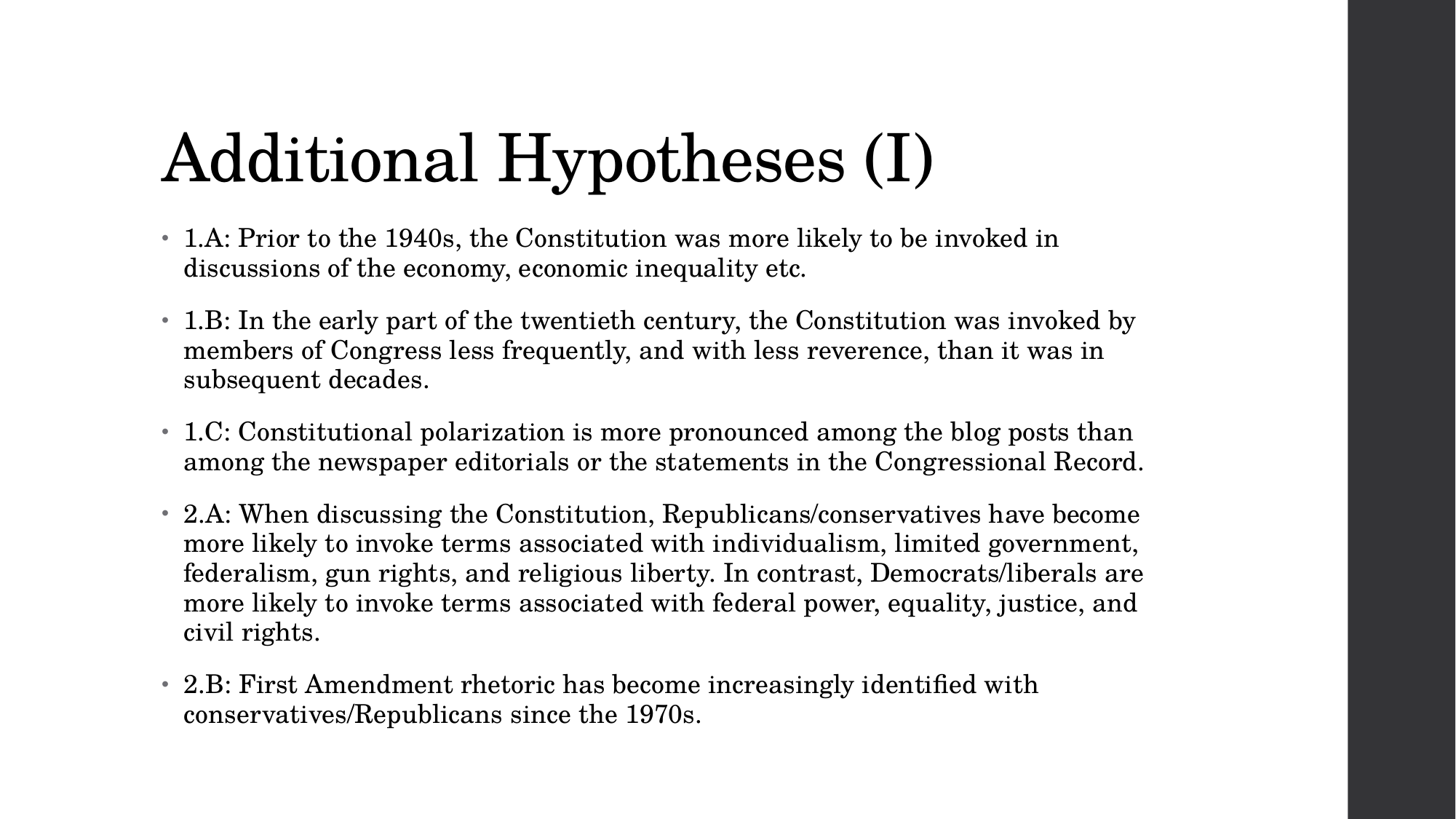

# Additional Hypotheses (I)
1.A: Prior to the 1940s, the Constitution was more likely to be invoked in discussions of the economy, economic inequality etc.
1.B: In the early part of the twentieth century, the Constitution was invoked by members of Congress less frequently, and with less reverence, than it was in subsequent decades.
1.C: Constitutional polarization is more pronounced among the blog posts than among the newspaper editorials or the statements in the Congressional Record.
2.A: When discussing the Constitution, Republicans/conservatives have become more likely to invoke terms associated with individualism, limited government, federalism, gun rights, and religious liberty. In contrast, Democrats/liberals are more likely to invoke terms associated with federal power, equality, justice, and civil rights.
2.B: First Amendment rhetoric has become increasingly identified with conservatives/Republicans since the 1970s.